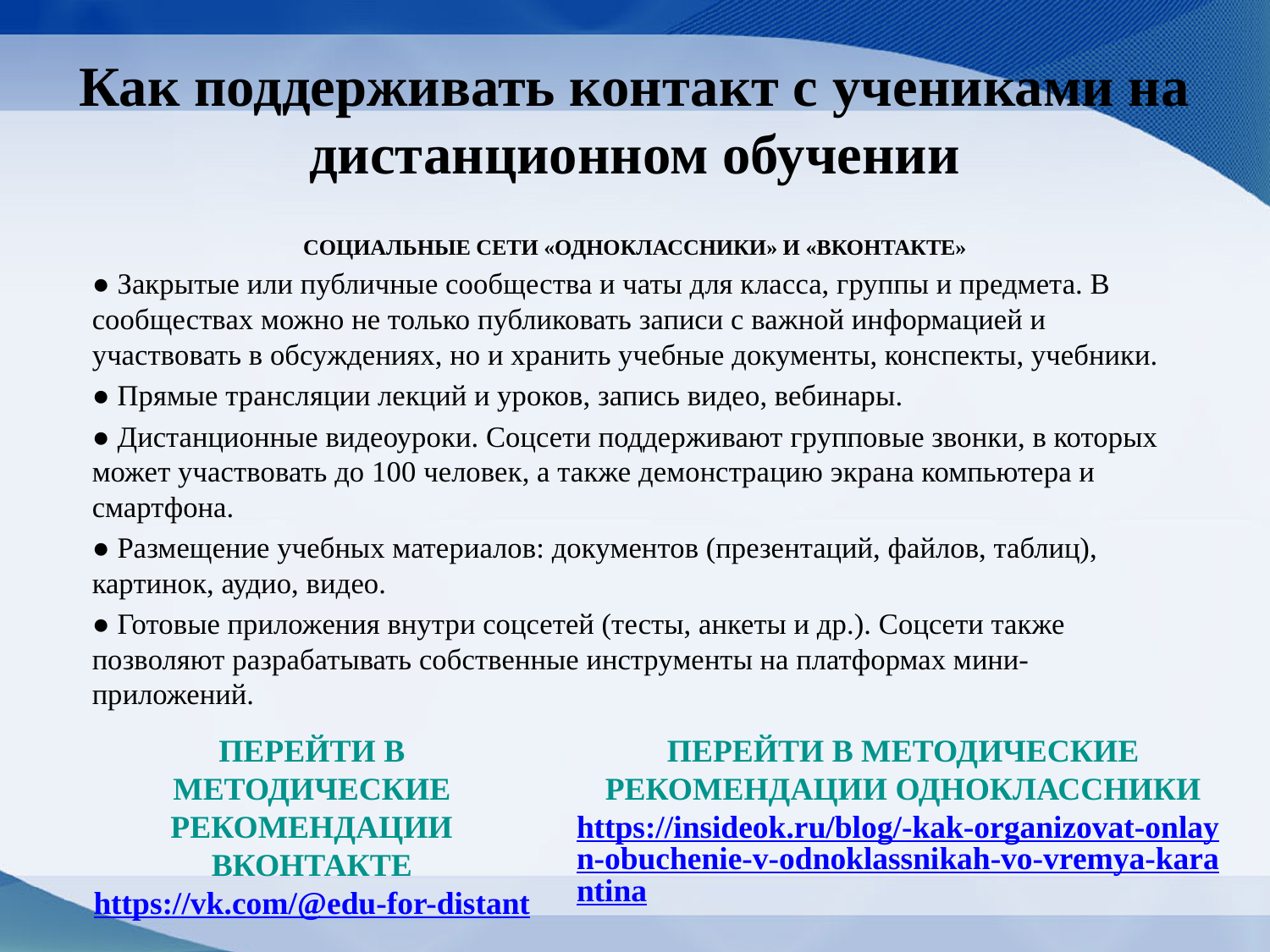

# Как поддерживать контакт с учениками на дистанционном обучении
СОЦИАЛЬНЫЕ СЕТИ «ОДНОКЛАССНИКИ» И «ВКОНТАКТЕ»
● Закрытые или публичные сообщества и чаты для класса, группы и предмета. В сообществах можно не только публиковать записи с важной информацией и участвовать в обсуждениях, но и хранить учебные документы, конспекты, учебники.
● Прямые трансляции лекций и уроков, запись видео, вебинары.
● Дистанционные видеоуроки. Соцсети поддерживают групповые звонки, в которых может участвовать до 100 человек, а также демонстрацию экрана компьютера и смартфона.
● Размещение учебных материалов: документов (презентаций, файлов, таблиц), картинок, аудио, видео.
● Готовые приложения внутри соцсетей (тесты, анкеты и др.). Соцсети также позволяют разрабатывать собственные инструменты на платформах мини-приложений.
ПЕРЕЙТИ В МЕТОДИЧЕСКИЕ РЕКОМЕНДАЦИИ ВКОНТАКТЕ
https://vk.com/@edu-for-distant
ПЕРЕЙТИ В МЕТОДИЧЕСКИЕ РЕКОМЕНДАЦИИ ОДНОКЛАССНИКИ
https://insideok.ru/blog/-kak-organizovat-onlayn-obuchenie-v-odnoklassnikah-vo-vremya-karantina